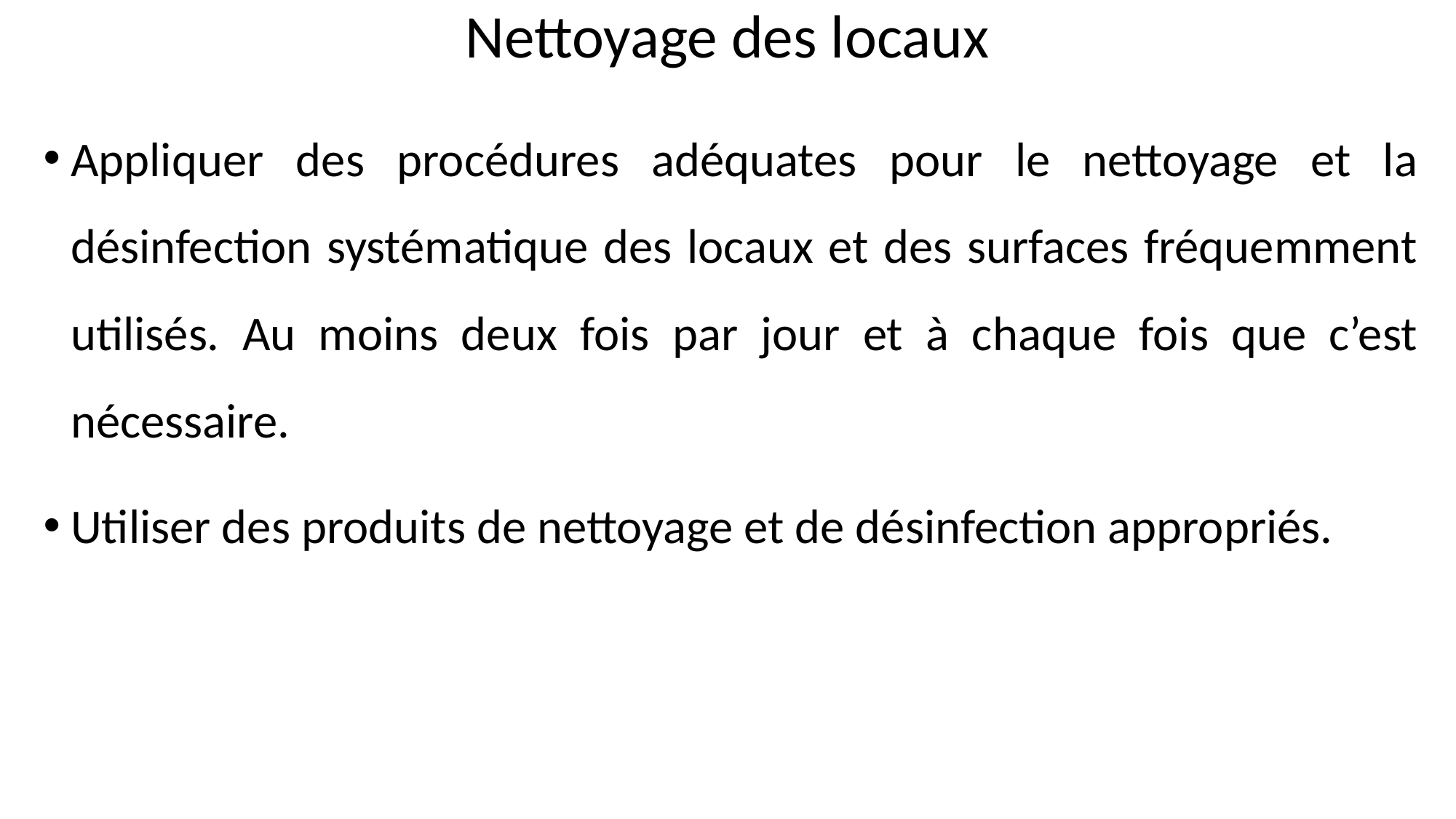

# Nettoyage des locaux
Appliquer des procédures adéquates pour le nettoyage et la désinfection systématique des locaux et des surfaces fréquemment utilisés. Au moins deux fois par jour et à chaque fois que c’est nécessaire.
Utiliser des produits de nettoyage et de désinfection appropriés.